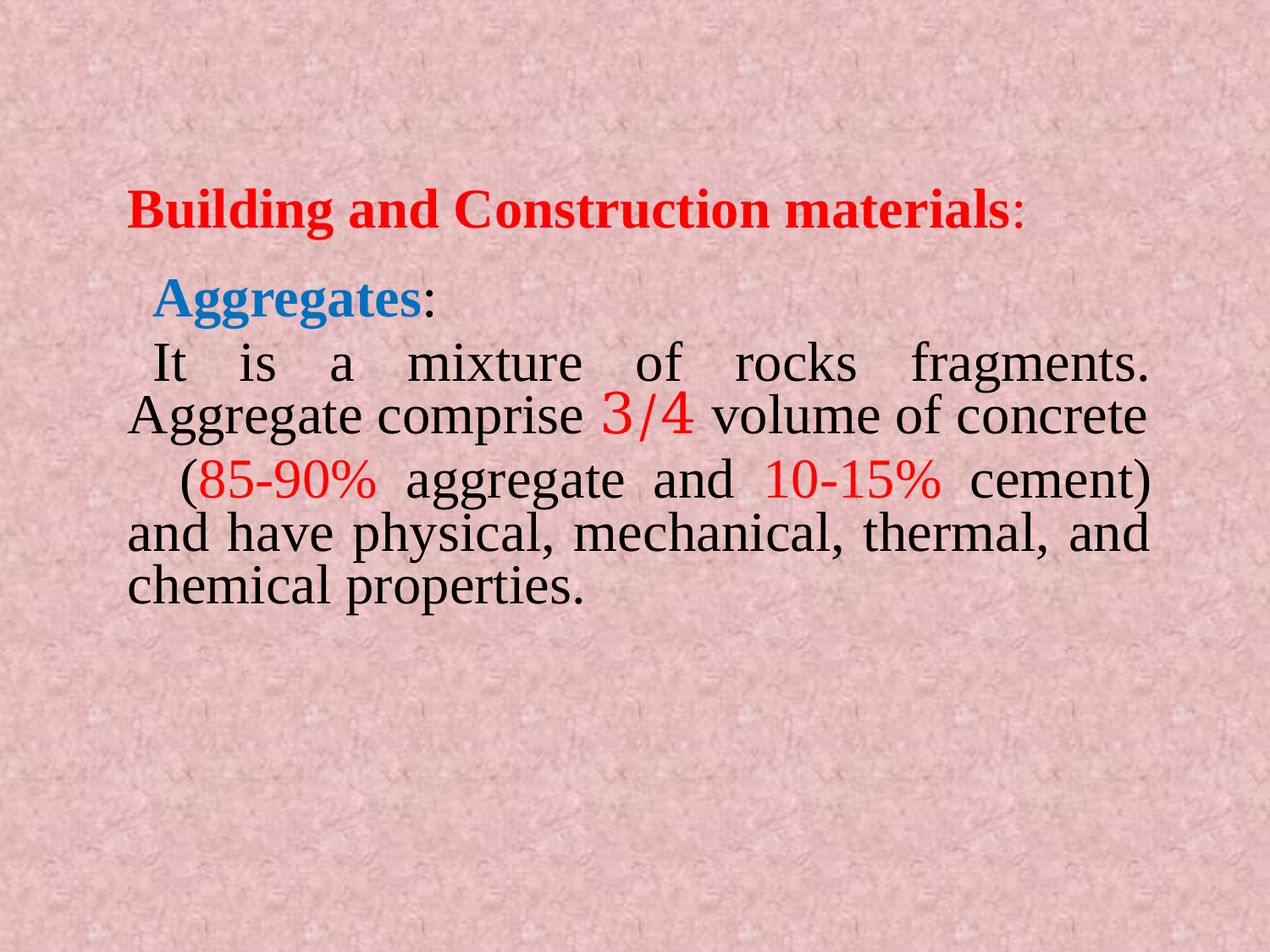

Building and Construction materials:

Aggregates:
It is a mixture of rocks fragments. Aggregate comprise 3/4 volume of concrete
 (85-90% aggregate and 10-15% cement) and have physical, mechanical, thermal, and chemical properties.